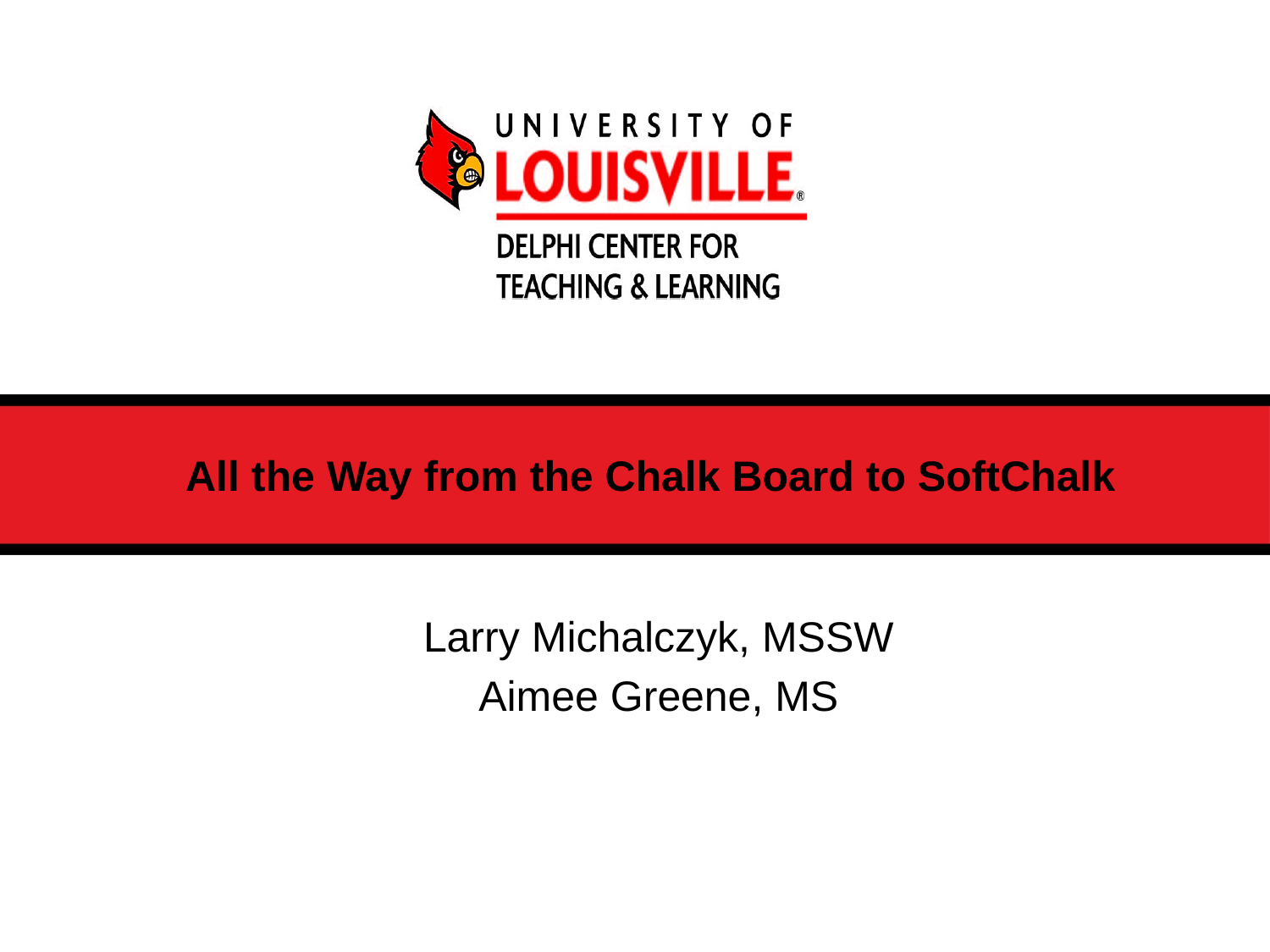

# All the Way from the Chalk Board to SoftChalk
Larry Michalczyk, MSSW
Aimee Greene, MS